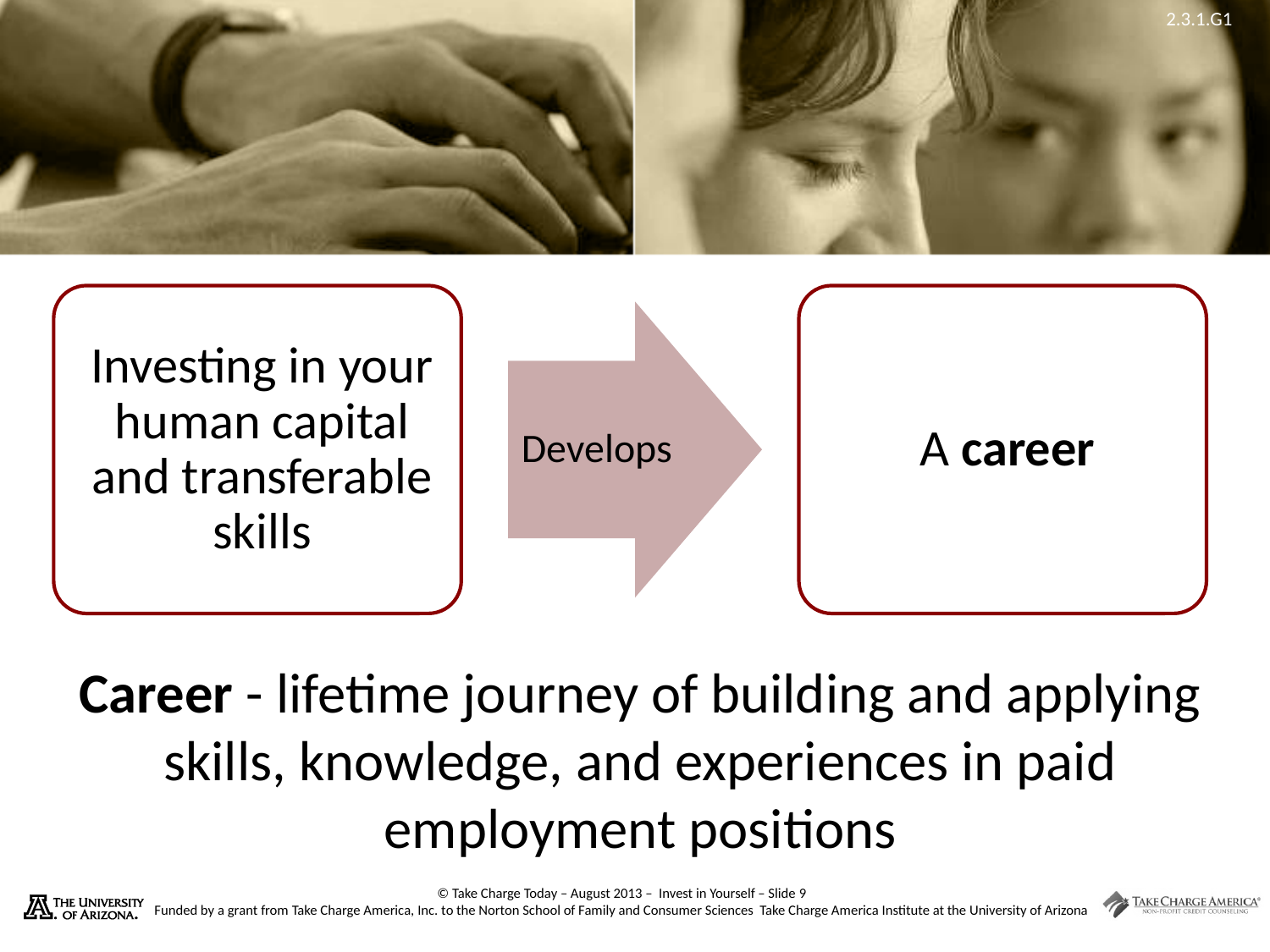

Investing in your human capital and transferable skills
Develops
A career
Career - lifetime journey of building and applying skills, knowledge, and experiences in paid employment positions